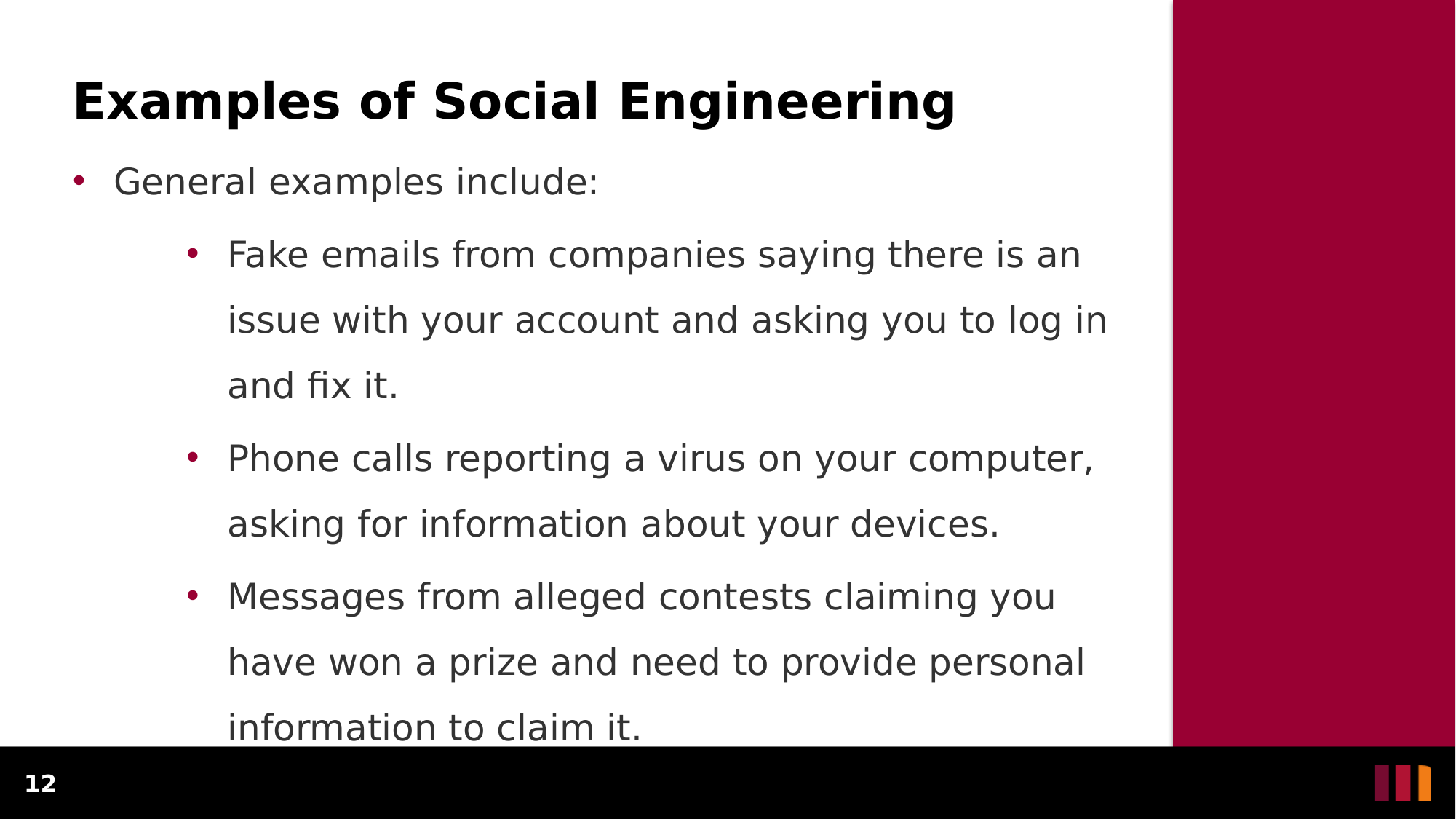

# Examples of Social Engineering
General examples include:
Fake emails from companies saying there is an issue with your account and asking you to log in and fix it.
Phone calls reporting a virus on your computer, asking for information about your devices.
Messages from alleged contests claiming you have won a prize and need to provide personal information to claim it.
12